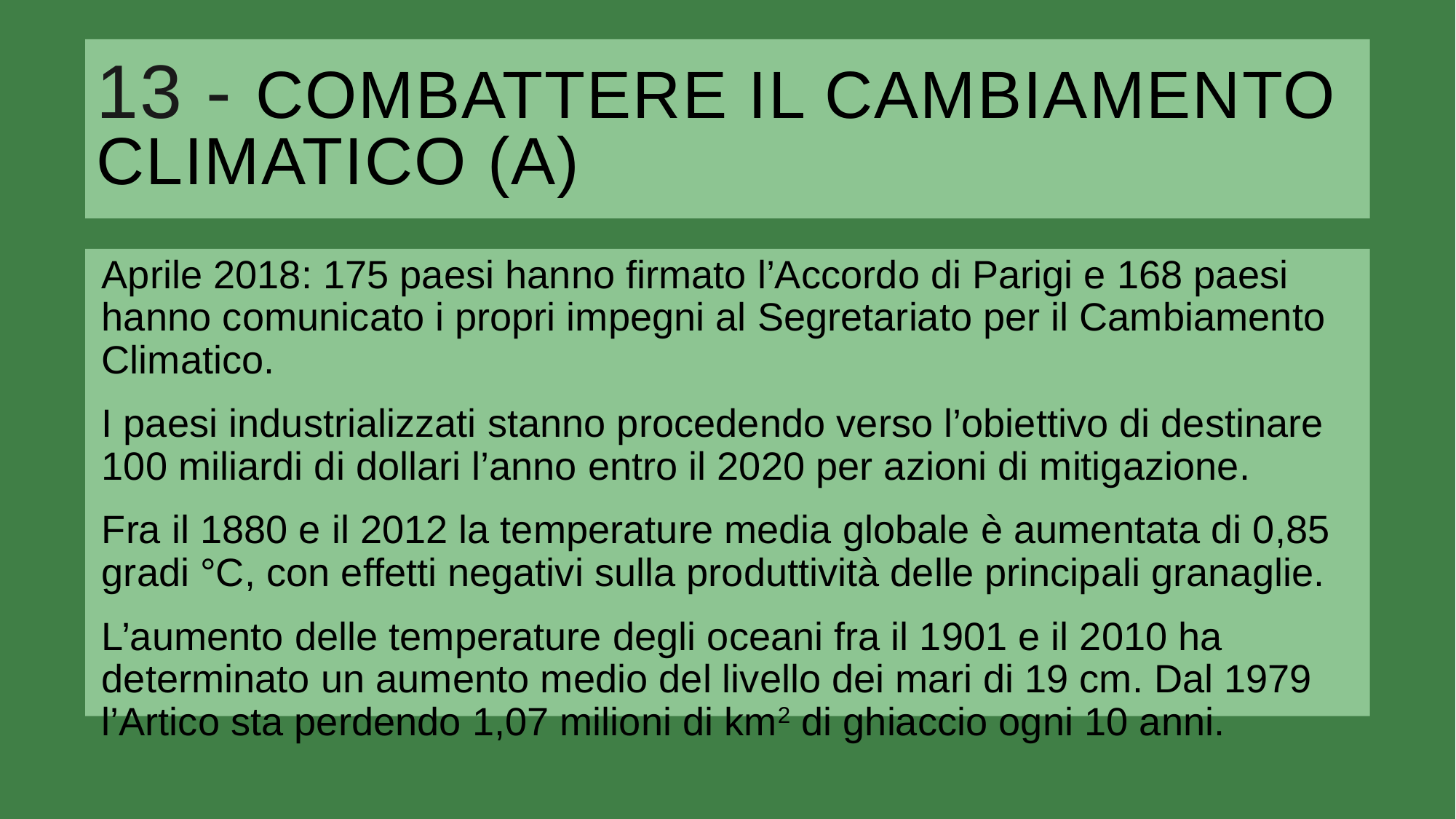

# 13 - combattere il cambiamento climatico (a)
Aprile 2018: 175 paesi hanno firmato l’Accordo di Parigi e 168 paesi hanno comunicato i propri impegni al Segretariato per il Cambiamento Climatico.
I paesi industrializzati stanno procedendo verso l’obiettivo di destinare 100 miliardi di dollari l’anno entro il 2020 per azioni di mitigazione.
Fra il 1880 e il 2012 la temperature media globale è aumentata di 0,85 gradi °C, con effetti negativi sulla produttività delle principali granaglie.
L’aumento delle temperature degli oceani fra il 1901 e il 2010 ha determinato un aumento medio del livello dei mari di 19 cm. Dal 1979 l’Artico sta perdendo 1,07 milioni di km2 di ghiaccio ogni 10 anni.